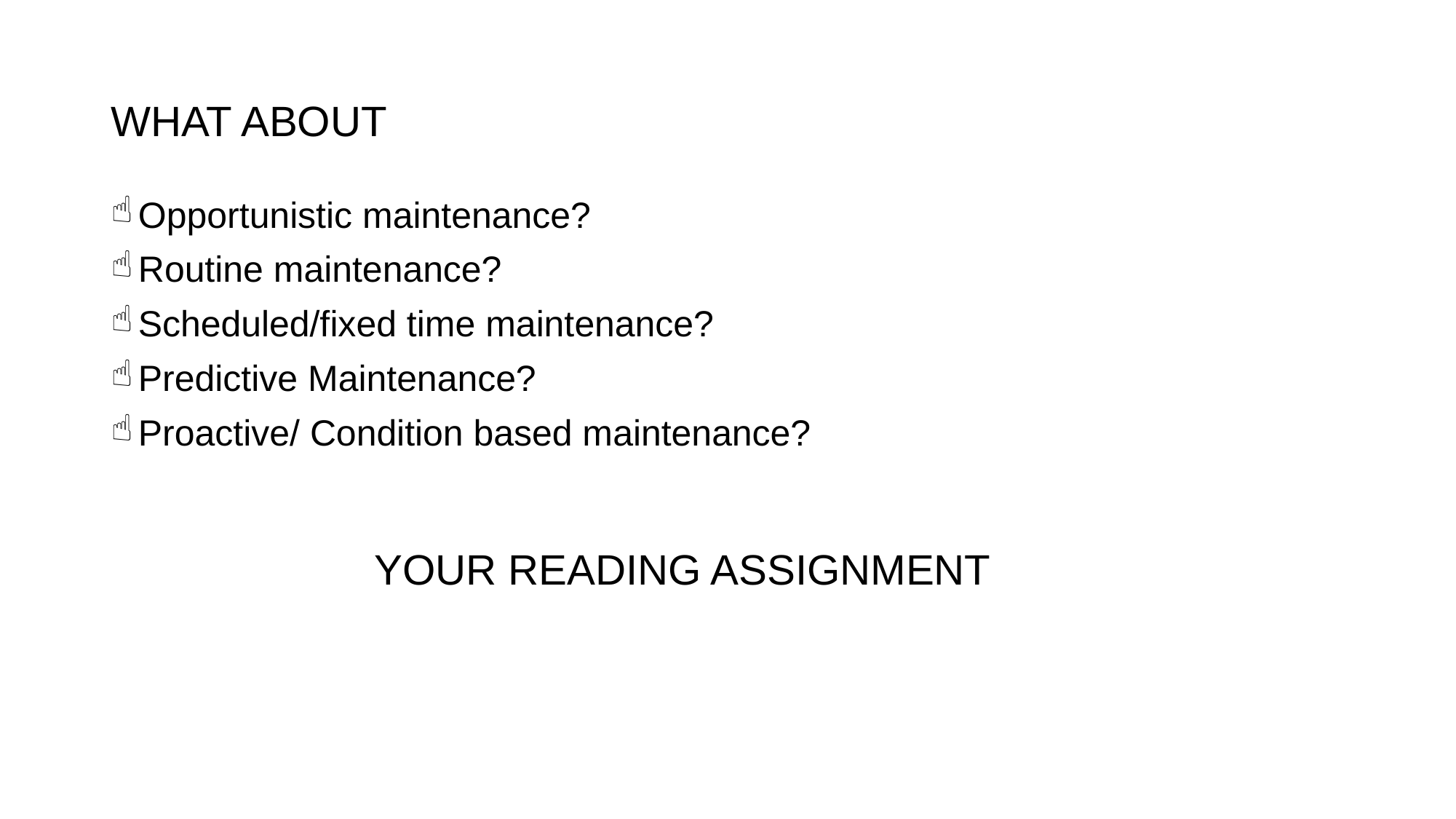

# WHAT ABOUT
Opportunistic maintenance?
Routine maintenance?
Scheduled/fixed time maintenance?
Predictive Maintenance?
Proactive/ Condition based maintenance?

YOUR READING ASSIGNMENT